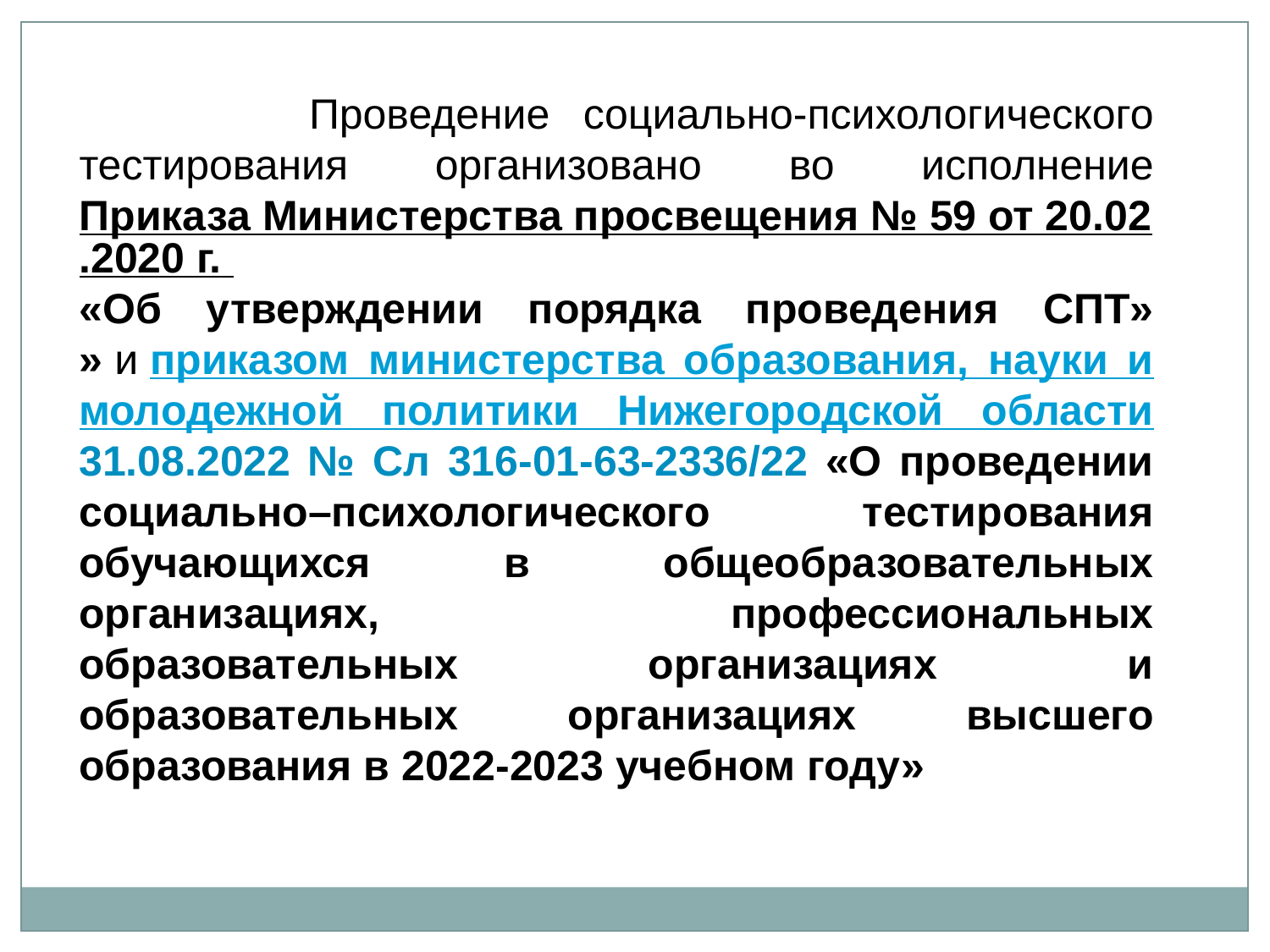

Проведение социально-психологического тестирования организовано во исполнение Приказа Министерства просвещения № 59 от 20.02.2020 г. «Об утверждении порядка проведения СПТ» » и приказом министерства образования, науки и молодежной политики Нижегородской области 31.08.2022 № Сл 316-01-63-2336/22 «О проведении социально–психологического тестирования обучающихся в общеобразовательных организациях, профессиональных образовательных организациях и образовательных организациях высшего образования в 2022-2023 учебном году»